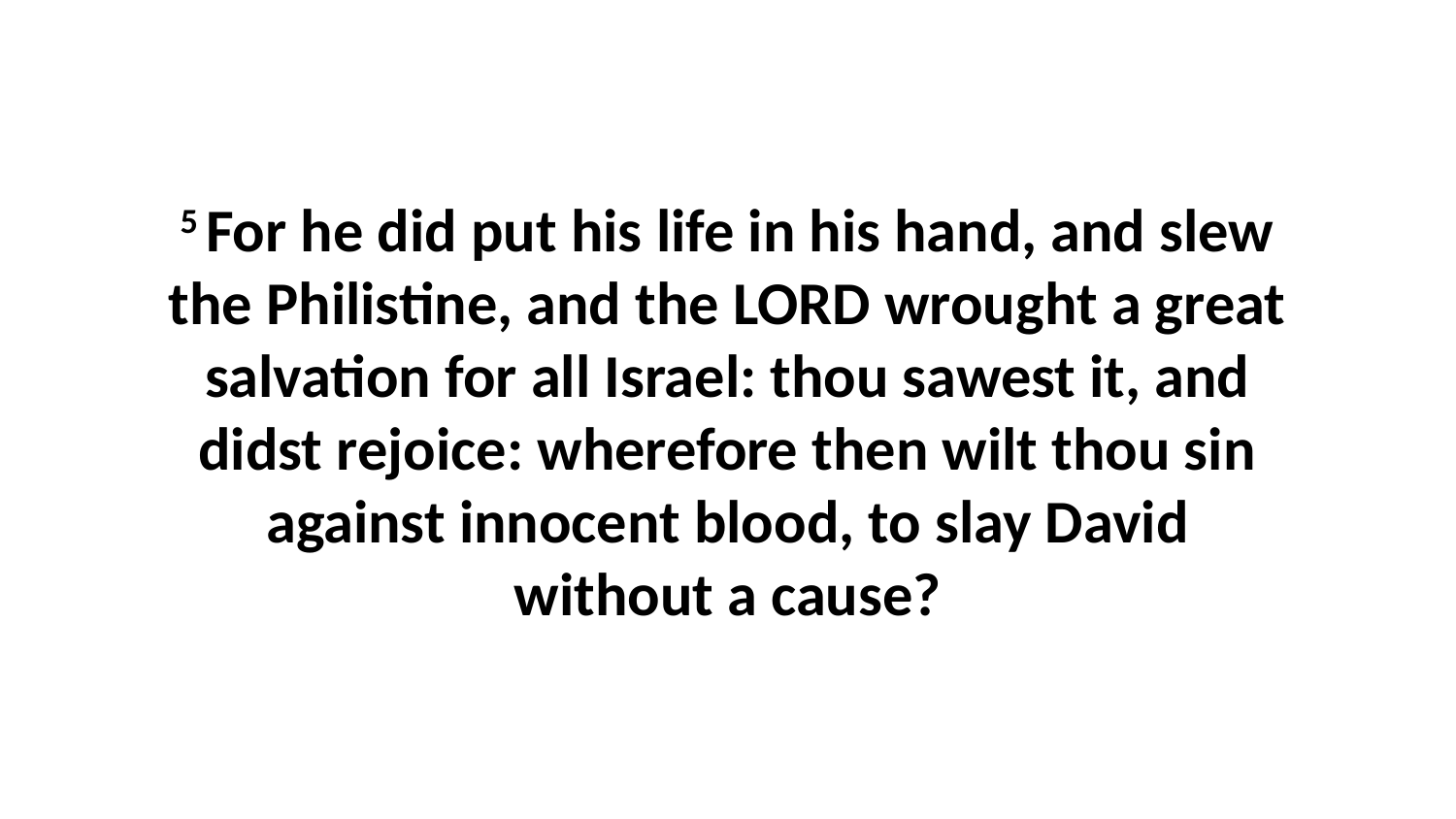

5 For he did put his life in his hand, and slew the Philistine, and the LORD wrought a great salvation for all Israel: thou sawest it, and didst rejoice: wherefore then wilt thou sin against innocent blood, to slay David without a cause?